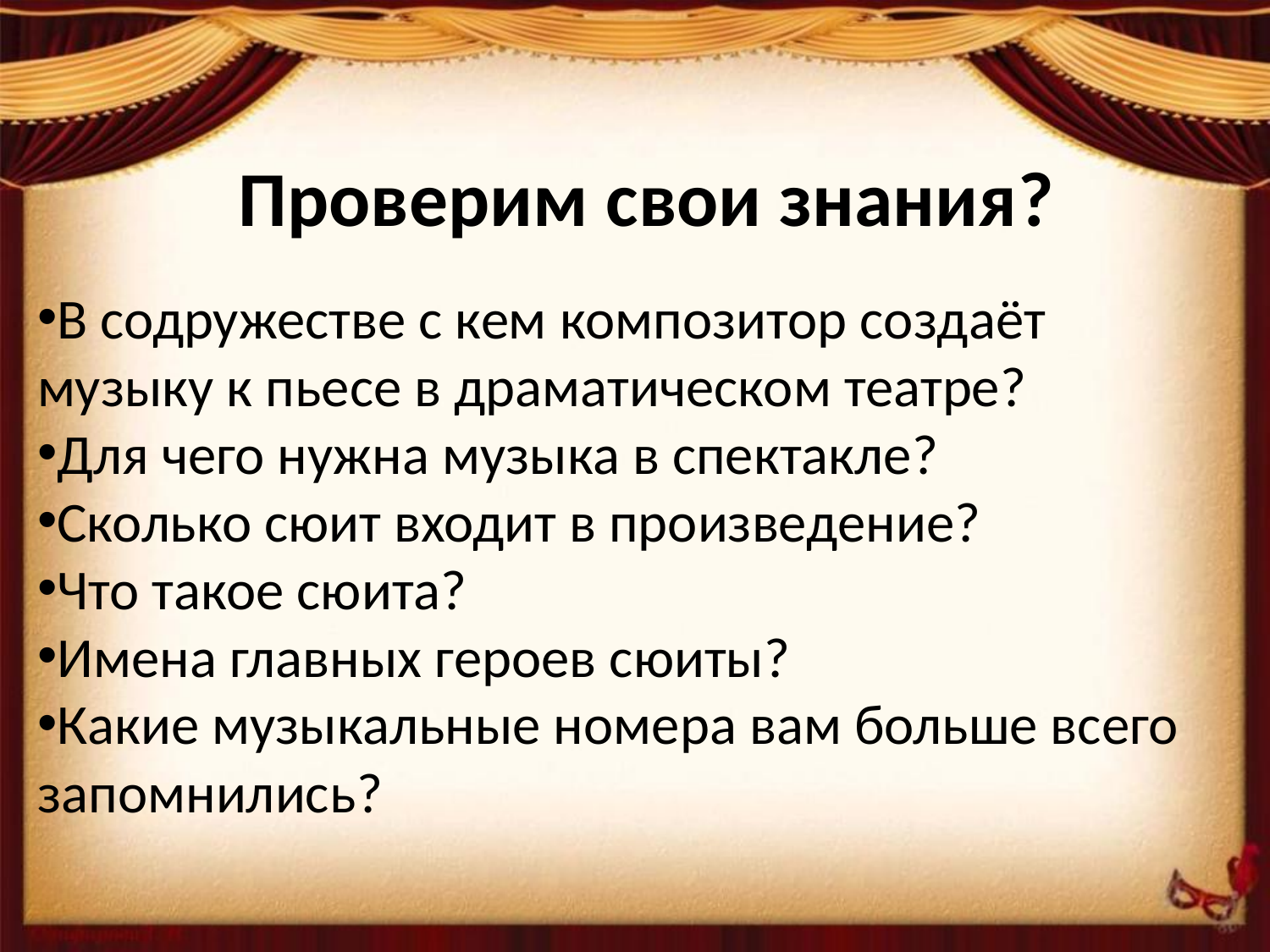

# Проверим свои знания?
В содружестве с кем композитор создаёт музыку к пьесе в драматическом театре?
Для чего нужна музыка в спектакле?
Сколько сюит входит в произведение?
Что такое сюита?
Имена главных героев сюиты?
Какие музыкальные номера вам больше всего запомнились?